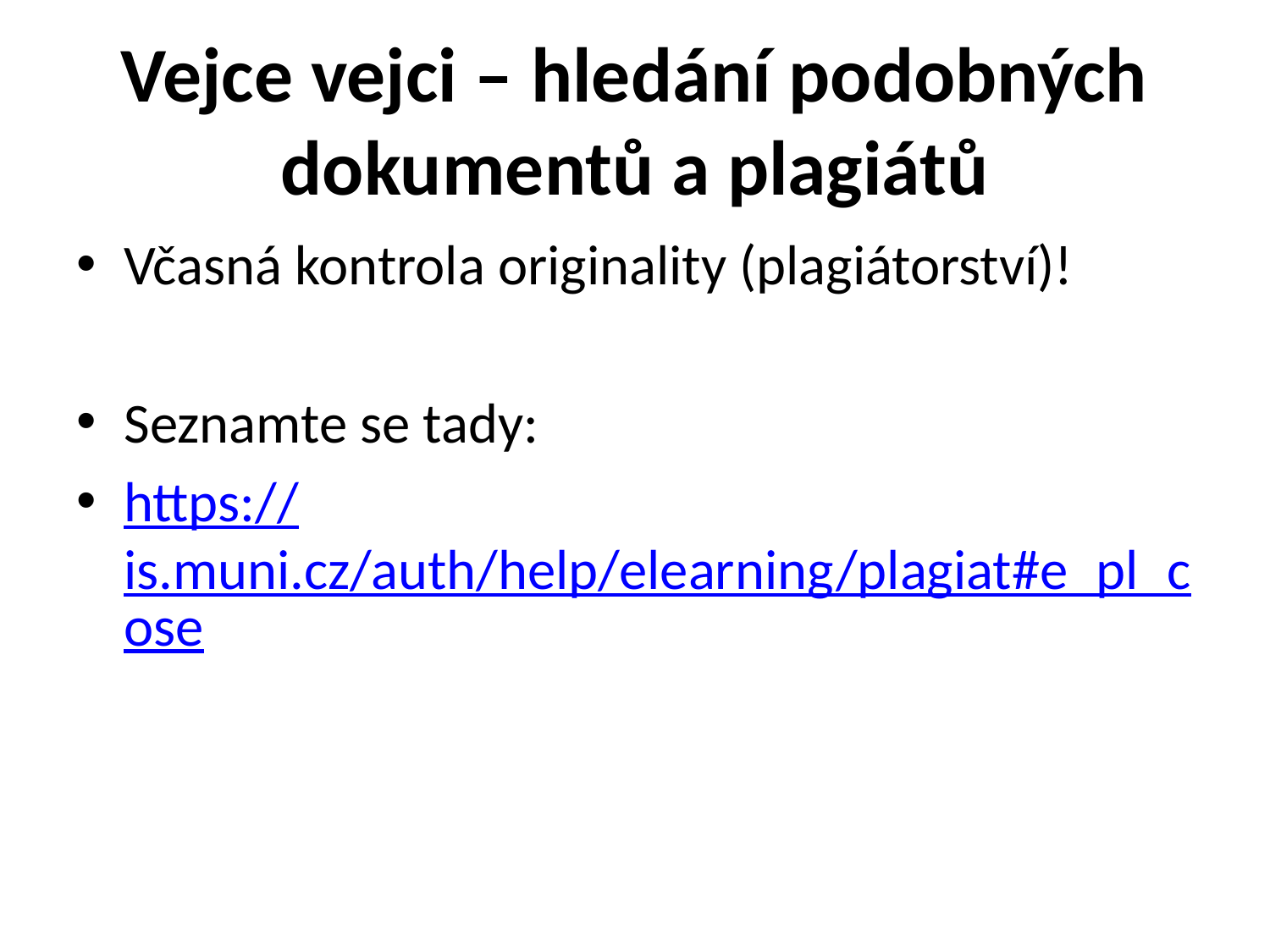

# Vejce vejci – hledání podobných dokumentů a plagiátů
Včasná kontrola originality (plagiátorství)!

Seznamte se tady:
https://is.muni.cz/auth/help/elearning/plagiat#e_pl_cose